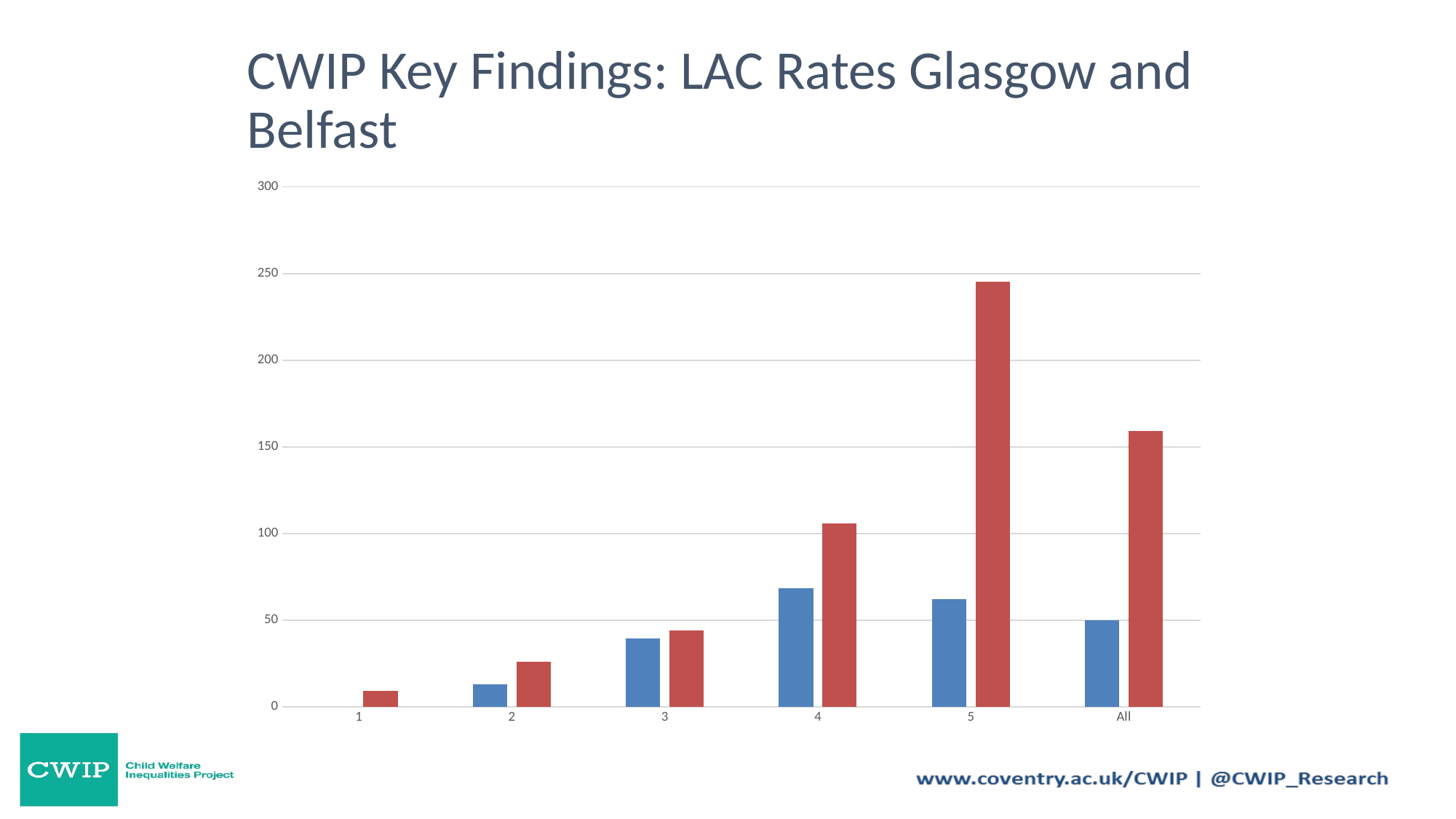

# CWIP Key Findings: LAC Rates Glasgow and Belfast

### Chart

| Category | Belfast | Glasgow |
|---|---|---|
| 1 | None | 9.240676849770612 |
| 2 | 12.8526282505359 | 26.13815972025271 |
| 3 | 39.4181861557028 | 44.23078979688408 |
| 4 | 68.28296129949571 | 105.9475711286296 |
| 5 | 62.11249411979252 | 245.4337814762671 |
| All | 49.91784690115394 | 159.1129309400976 |